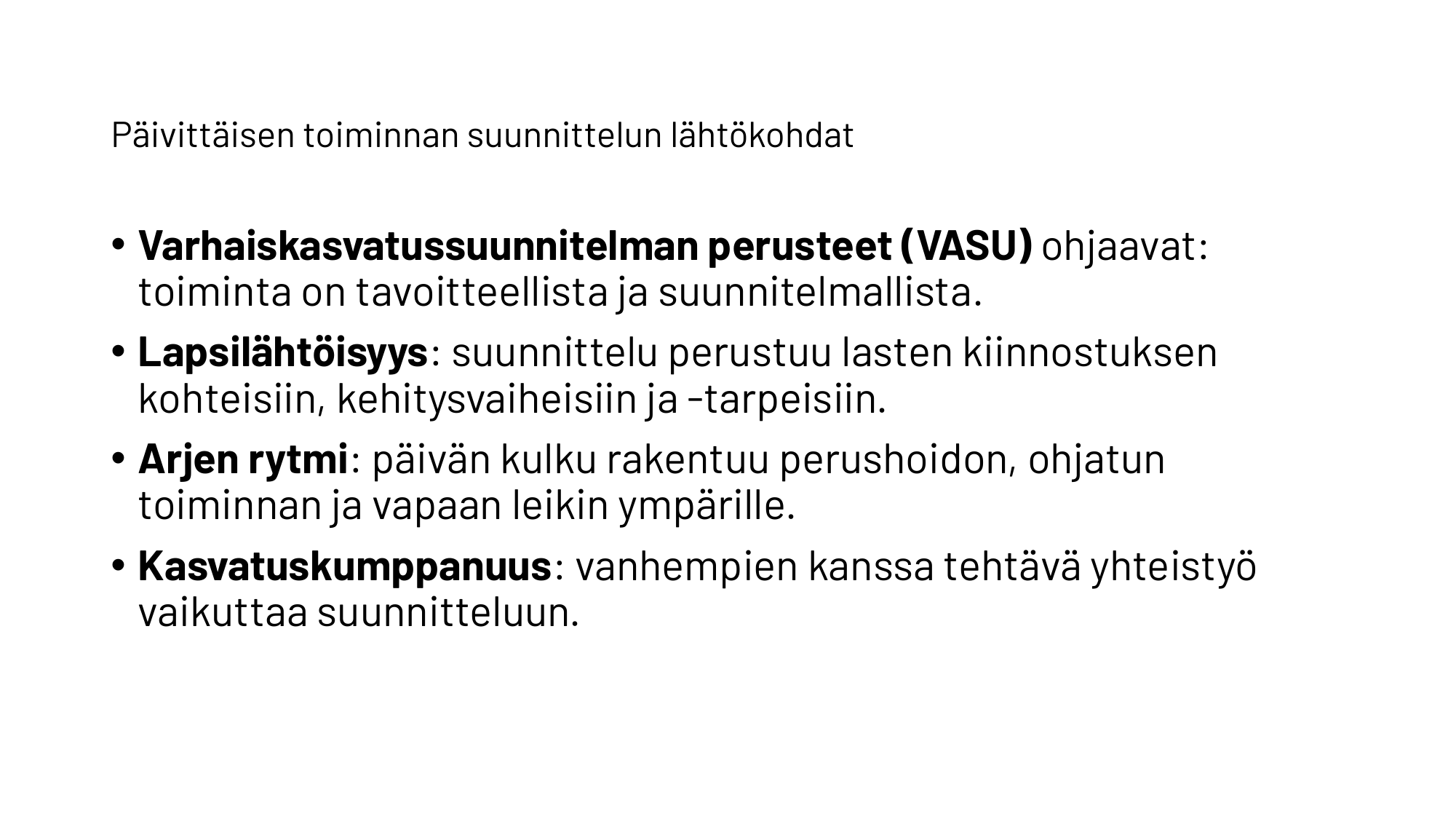

# Päivittäisen toiminnan suunnittelun lähtökohdat
Varhaiskasvatussuunnitelman perusteet (VASU) ohjaavat: toiminta on tavoitteellista ja suunnitelmallista.
Lapsilähtöisyys: suunnittelu perustuu lasten kiinnostuksen kohteisiin, kehitysvaiheisiin ja -tarpeisiin.
Arjen rytmi: päivän kulku rakentuu perushoidon, ohjatun toiminnan ja vapaan leikin ympärille.
Kasvatuskumppanuus: vanhempien kanssa tehtävä yhteistyö vaikuttaa suunnitteluun.